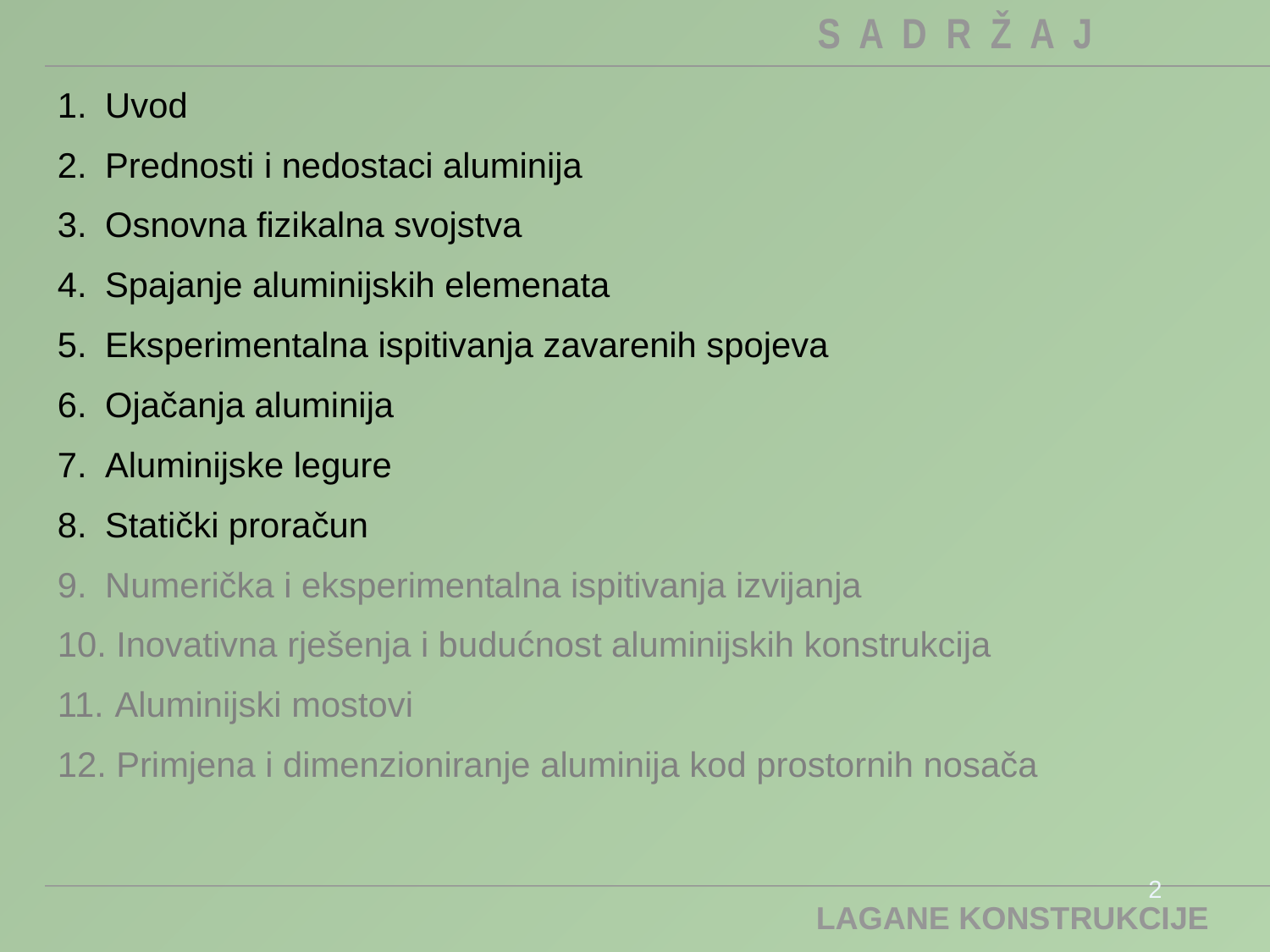

S  A  D  R  Ž  A  J

Uvod
Prednosti i nedostaci aluminija
Osnovna fizikalna svojstva
Spajanje aluminijskih elemenata
Eksperimentalna ispitivanja zavarenih spojeva
Ojačanja aluminija
Aluminijske legure
Statički proračun
Numerička i eksperimentalna ispitivanja izvijanja
 Inovativna rješenja i budućnost aluminijskih konstrukcija
 Aluminijski mostovi
 Primjena i dimenzioniranje aluminija kod prostornih nosača

2